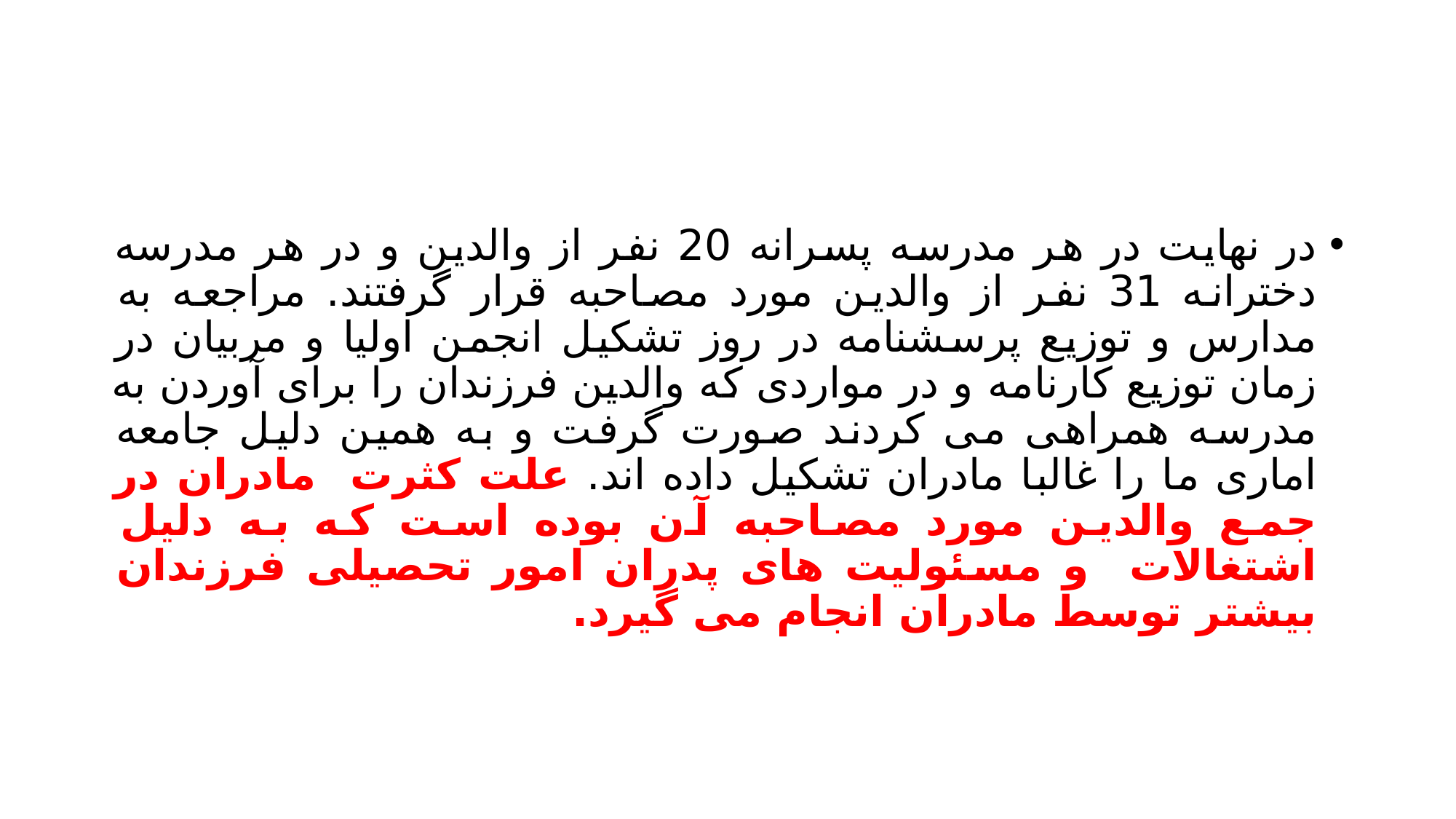

#
در نهایت در هر مدرسه پسرانه 20 نفر از والدین و در هر مدرسه دخترانه 31 نفر از والدین مورد مصاحبه قرار گرفتند. مراجعه به مدارس و توزیع پرسشنامه در روز تشکیل انجمن اولیا و مربیان در زمان توزیع کارنامه و در مواردی که والدین فرزندان را برای آوردن به مدرسه همراهی می کردند صورت گرفت و به همین دلیل جامعه اماری ما را غالبا مادران تشکیل داده اند. علت کثرت  مادران در جمع والدین مورد مصاحبه آن بوده است که به دلیل اشتغالات  و مسئولیت های پدران امور تحصیلی فرزندان بیشتر توسط مادران انجام می گیرد.